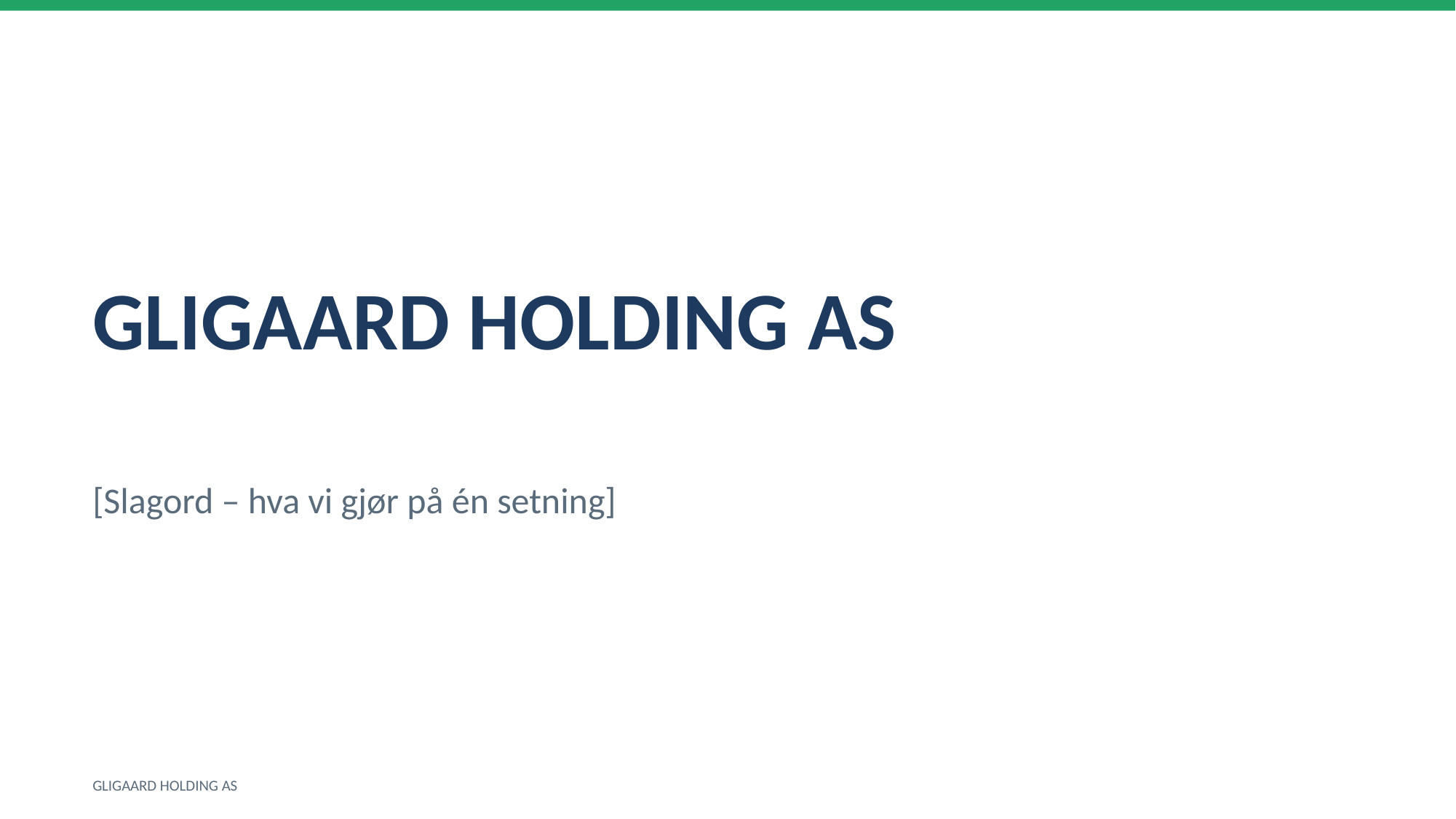

GLIGAARD HOLDING AS
[Slagord – hva vi gjør på én setning]
GLIGAARD HOLDING AS